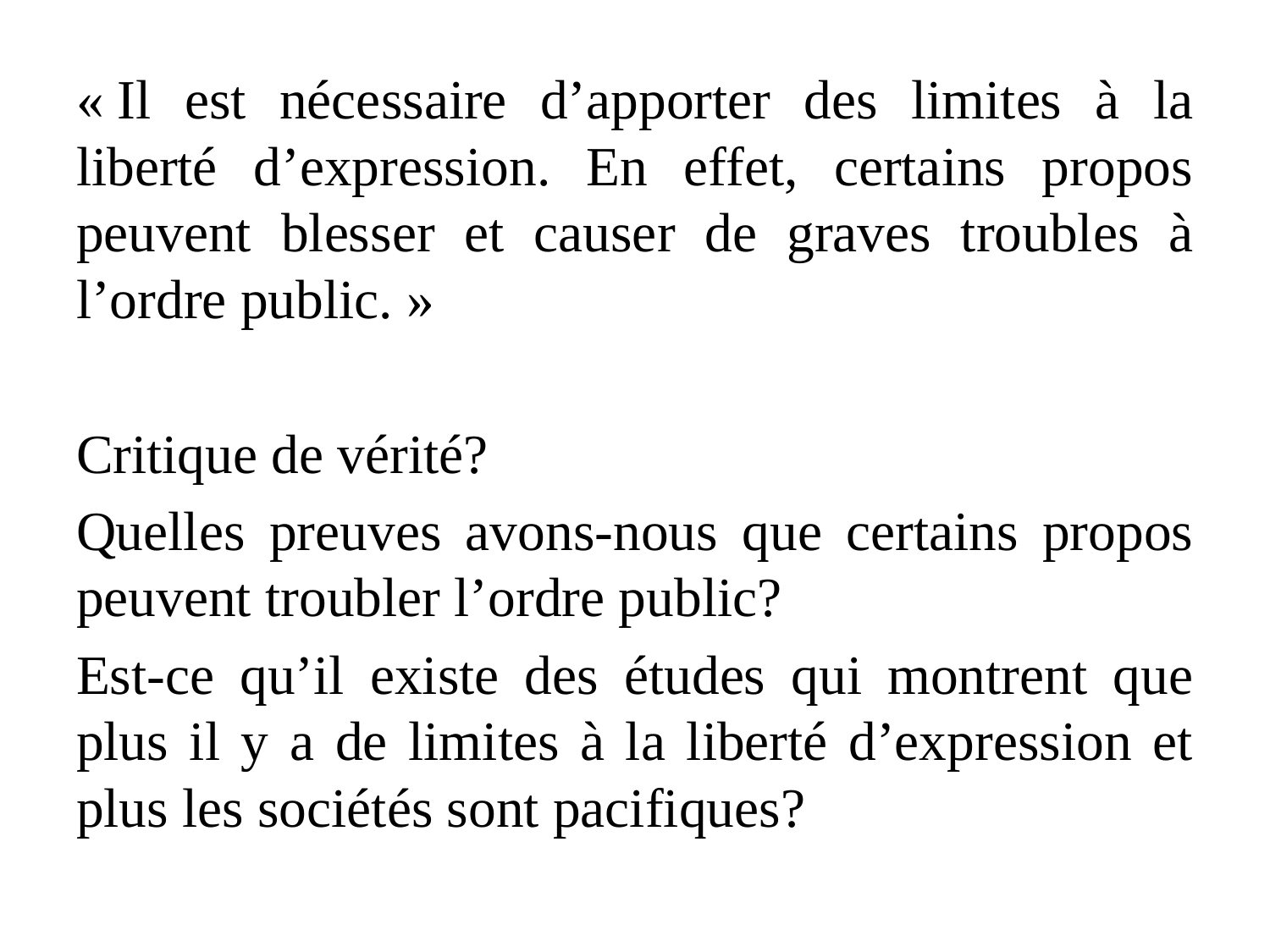

« Il est nécessaire d’apporter des limites à la liberté d’expression. En effet, certains propos peuvent blesser et causer de graves troubles à l’ordre public. »

Critique de vérité?
Quelles preuves avons-nous que certains propos peuvent troubler l’ordre public?
Est-ce qu’il existe des études qui montrent que plus il y a de limites à la liberté d’expression et plus les sociétés sont pacifiques?